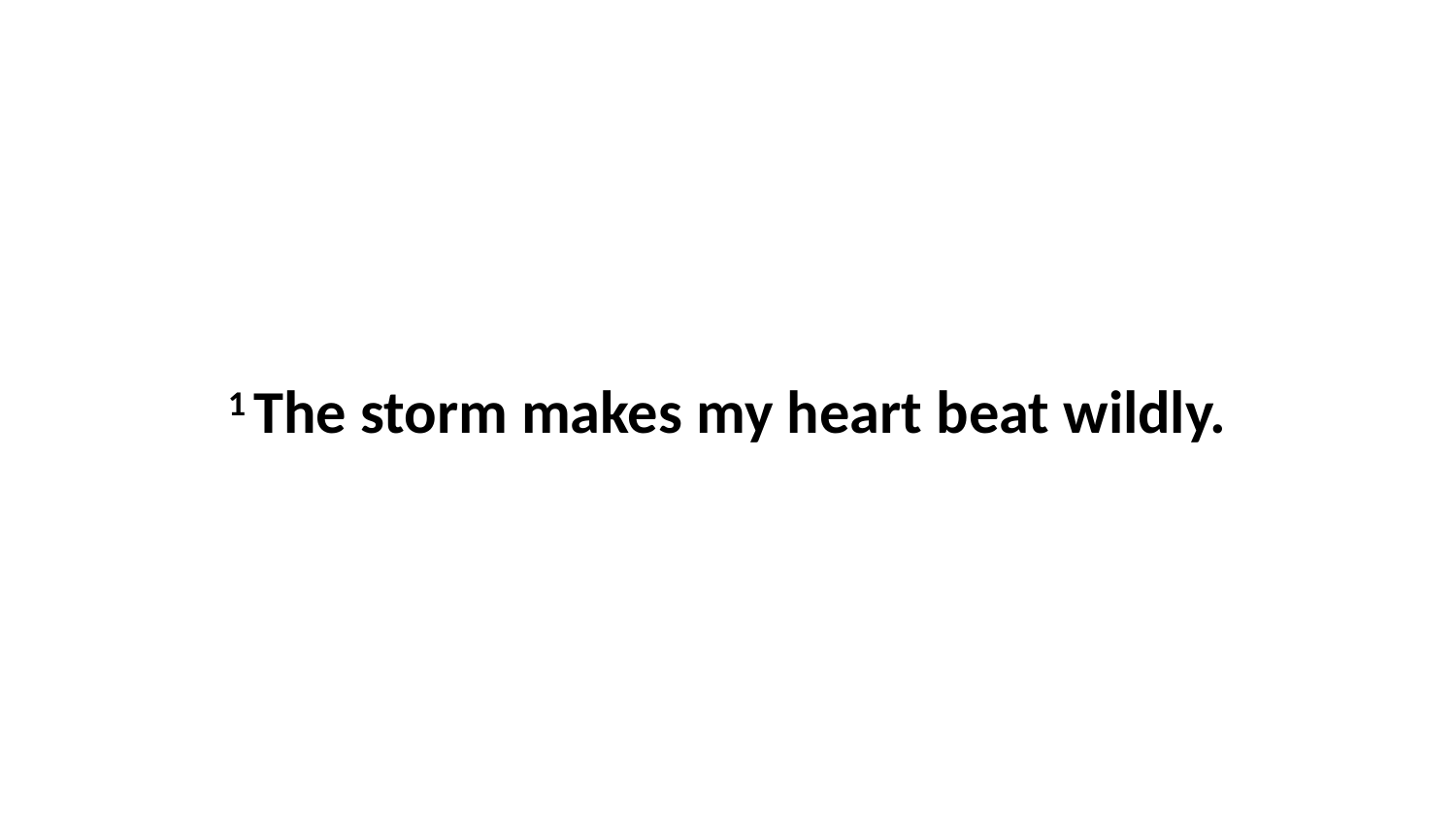

1 The storm makes my heart beat wildly.